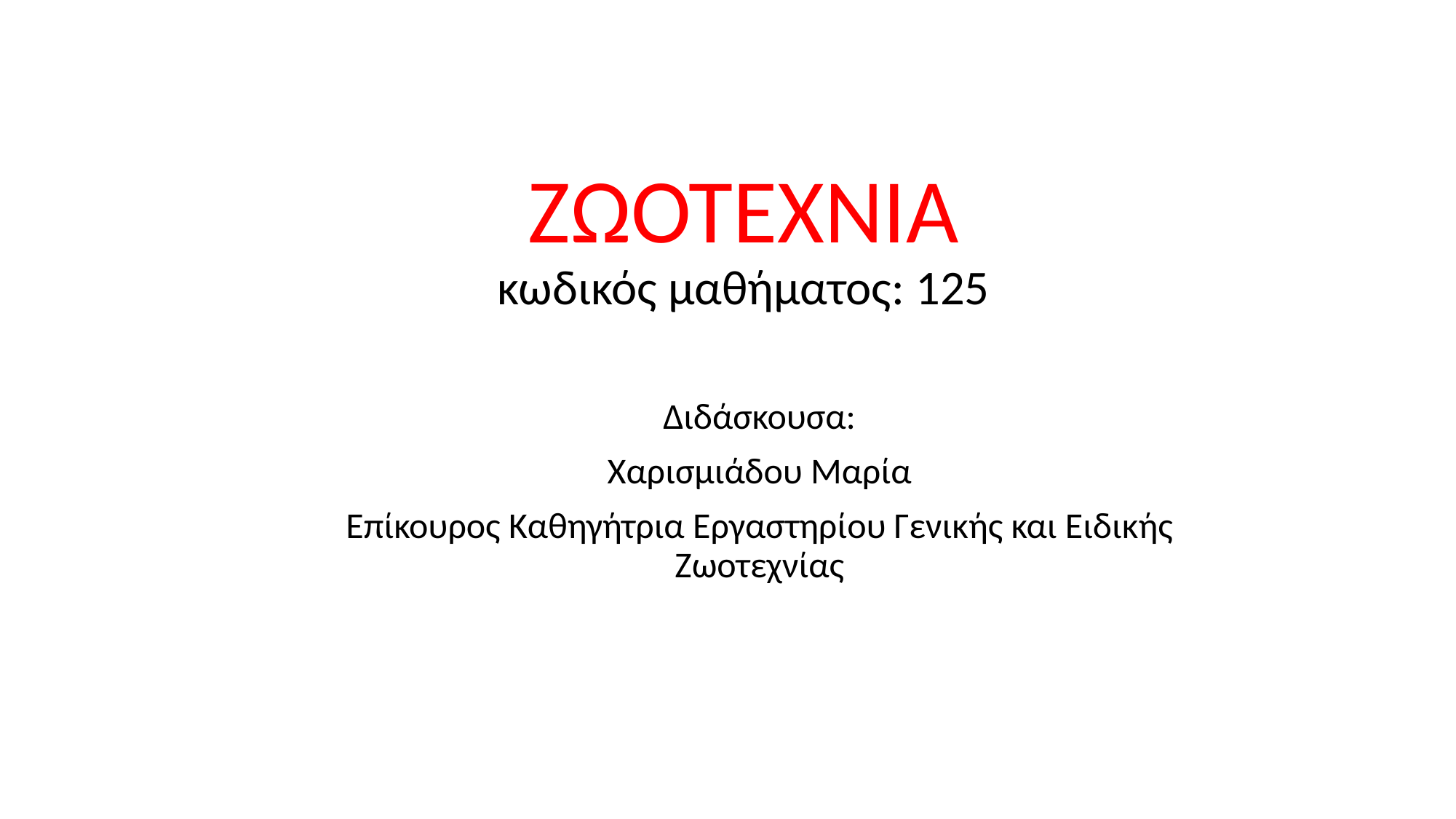

# ΖΩΟΤΕΧΝΙΑ κωδικός μαθήματος: 125
Διδάσκουσα:
Χαρισμιάδου Μαρία
Επίκουρος Καθηγήτρια Εργαστηρίου Γενικής και Ειδικής Ζωοτεχνίας